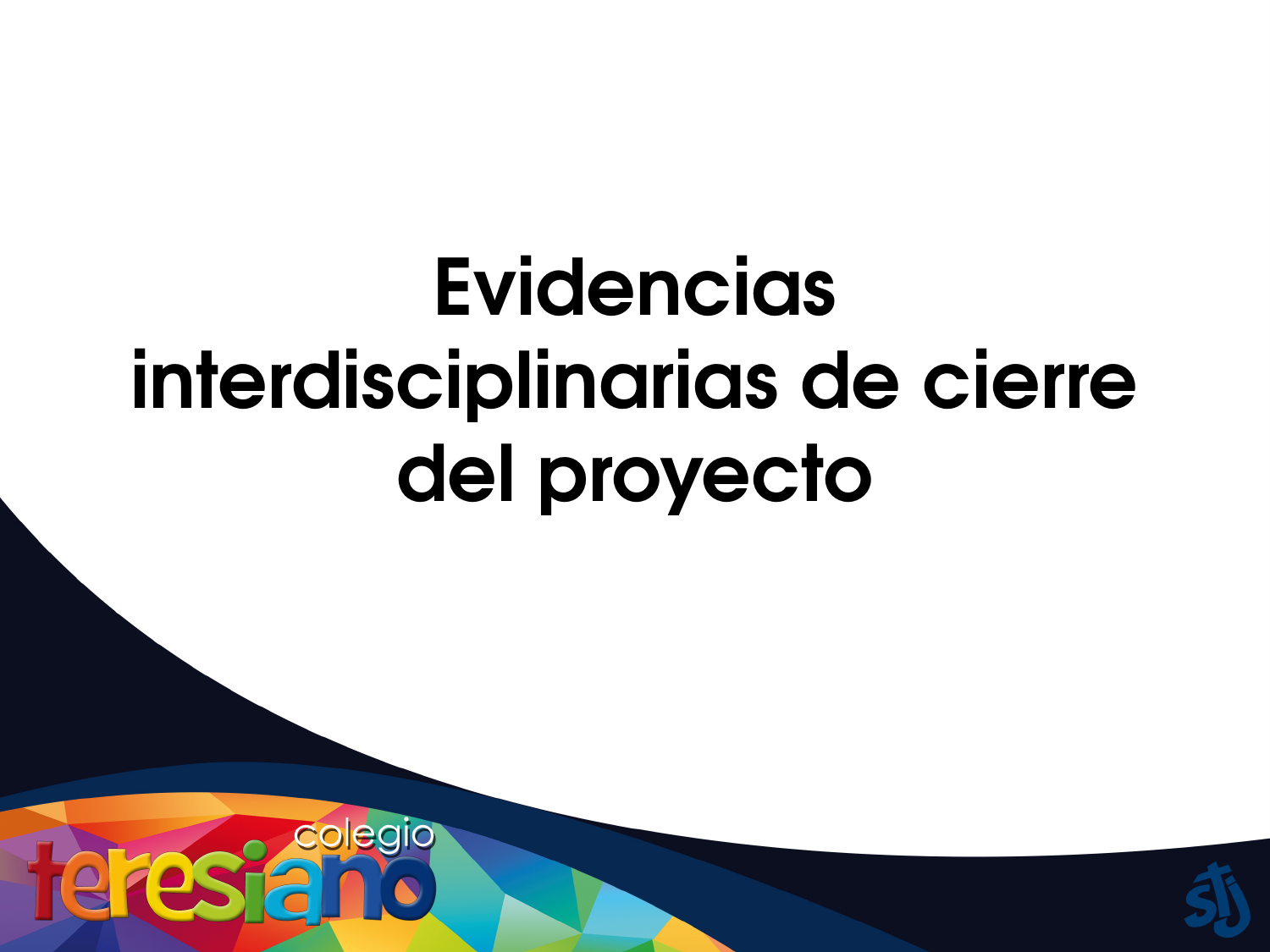

# Evidencias interdisciplinarias de cierre del proyecto